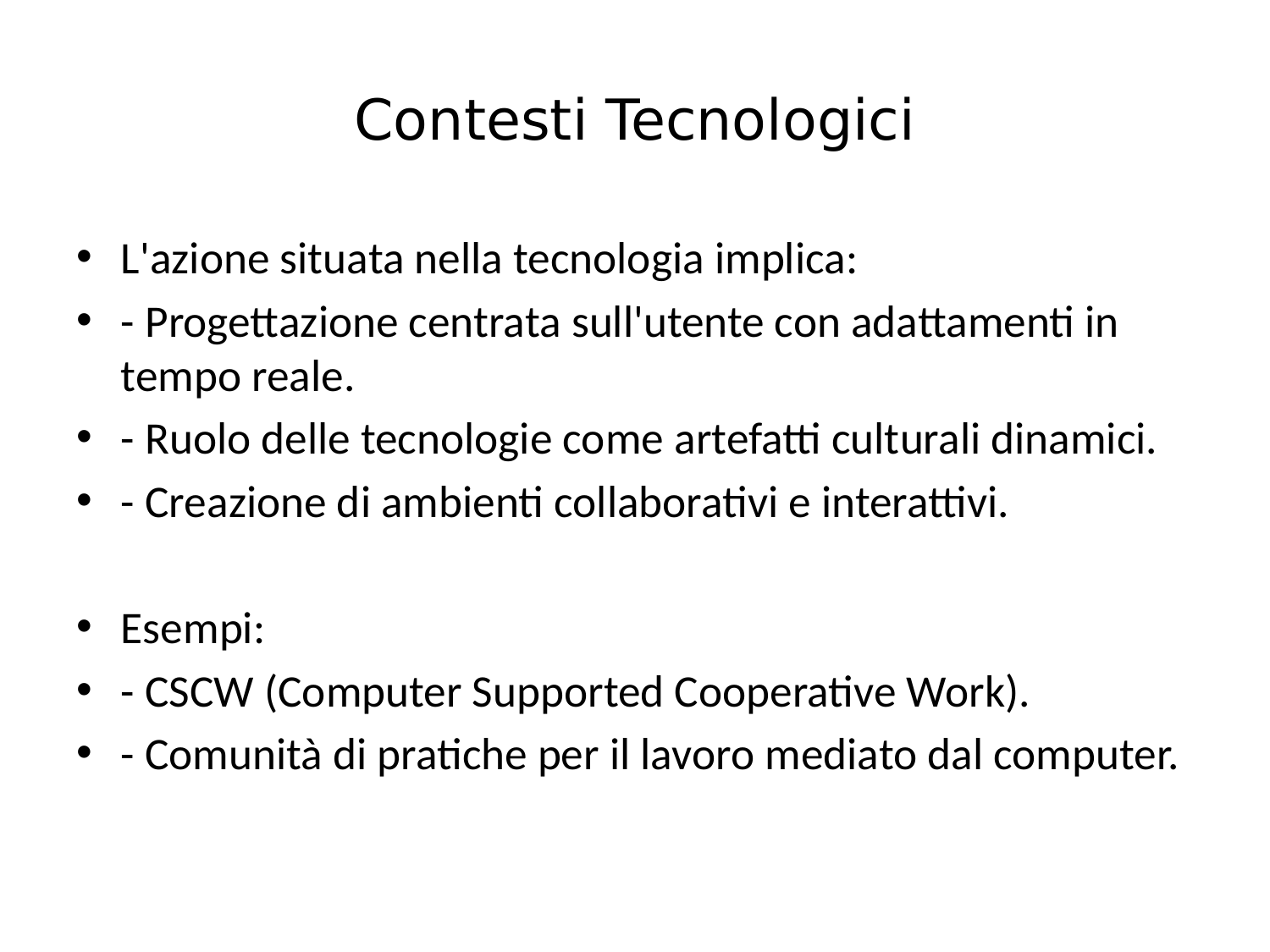

# Contesti Tecnologici
L'azione situata nella tecnologia implica:
- Progettazione centrata sull'utente con adattamenti in tempo reale.
- Ruolo delle tecnologie come artefatti culturali dinamici.
- Creazione di ambienti collaborativi e interattivi.

Esempi:
- CSCW (Computer Supported Cooperative Work).
- Comunità di pratiche per il lavoro mediato dal computer.